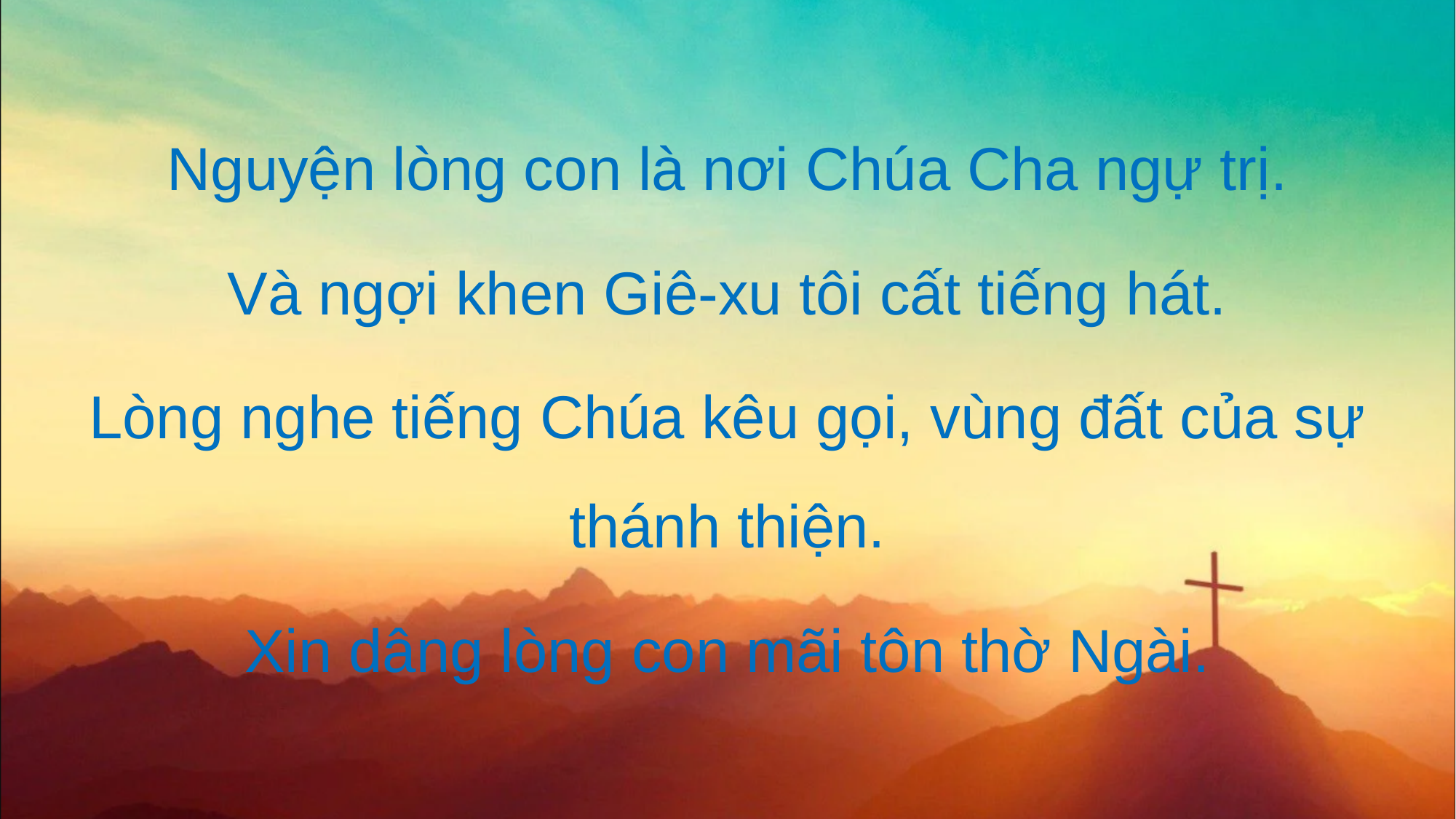

Nguyện lòng con là nơi Chúa Cha ngự trị.
Và ngợi khen Giê-xu tôi cất tiếng hát.
Lòng nghe tiếng Chúa kêu gọi, vùng đất của sự thánh thiện.
Xin dâng lòng con mãi tôn thờ Ngài.